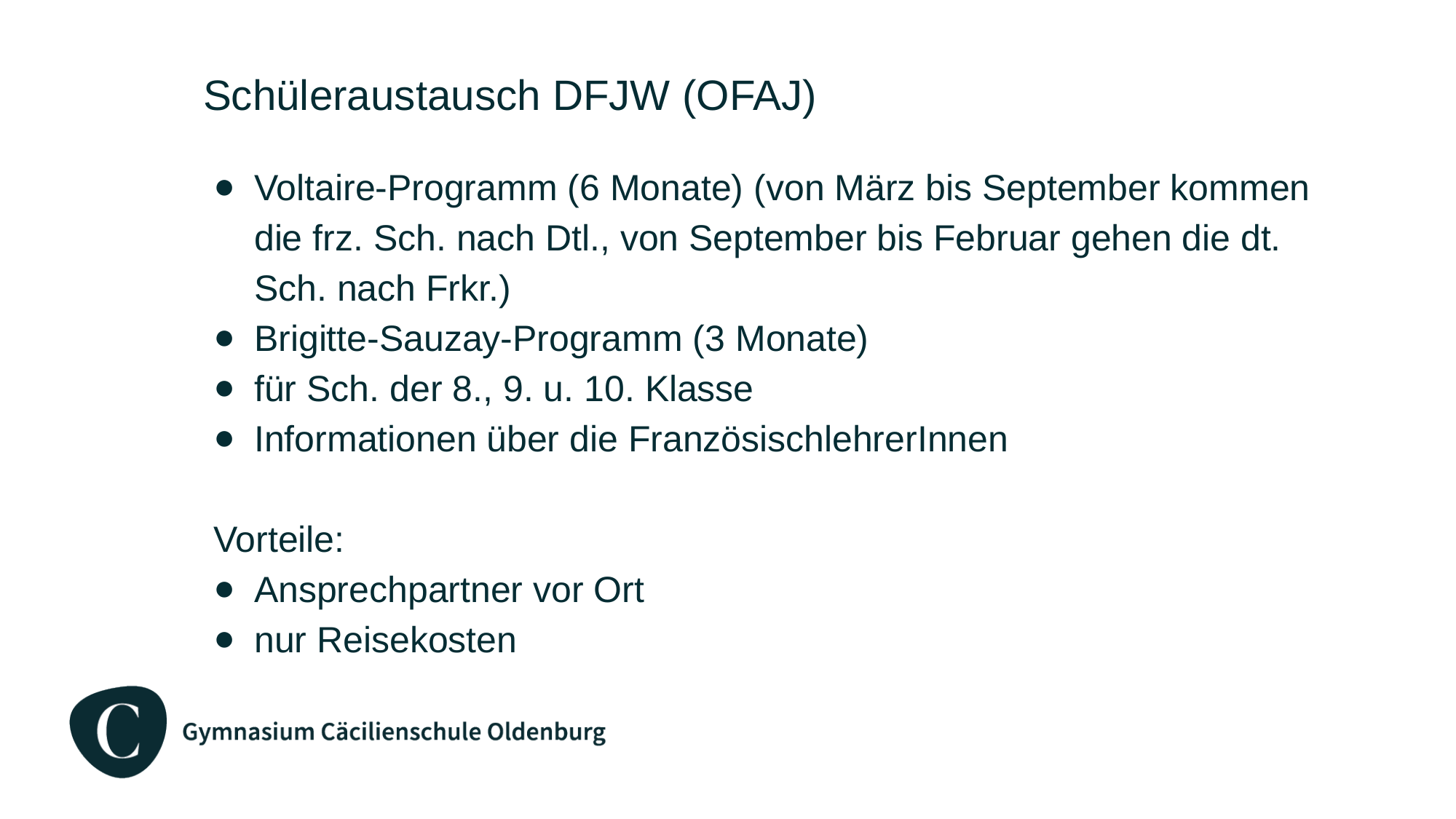

# Schüleraustausch DFJW (OFAJ)
Voltaire-Programm (6 Monate) (von März bis September kommen die frz. Sch. nach Dtl., von September bis Februar gehen die dt. Sch. nach Frkr.)
Brigitte-Sauzay-Programm (3 Monate)
für Sch. der 8., 9. u. 10. Klasse
Informationen über die FranzösischlehrerInnen
Vorteile:
Ansprechpartner vor Ort
nur Reisekosten